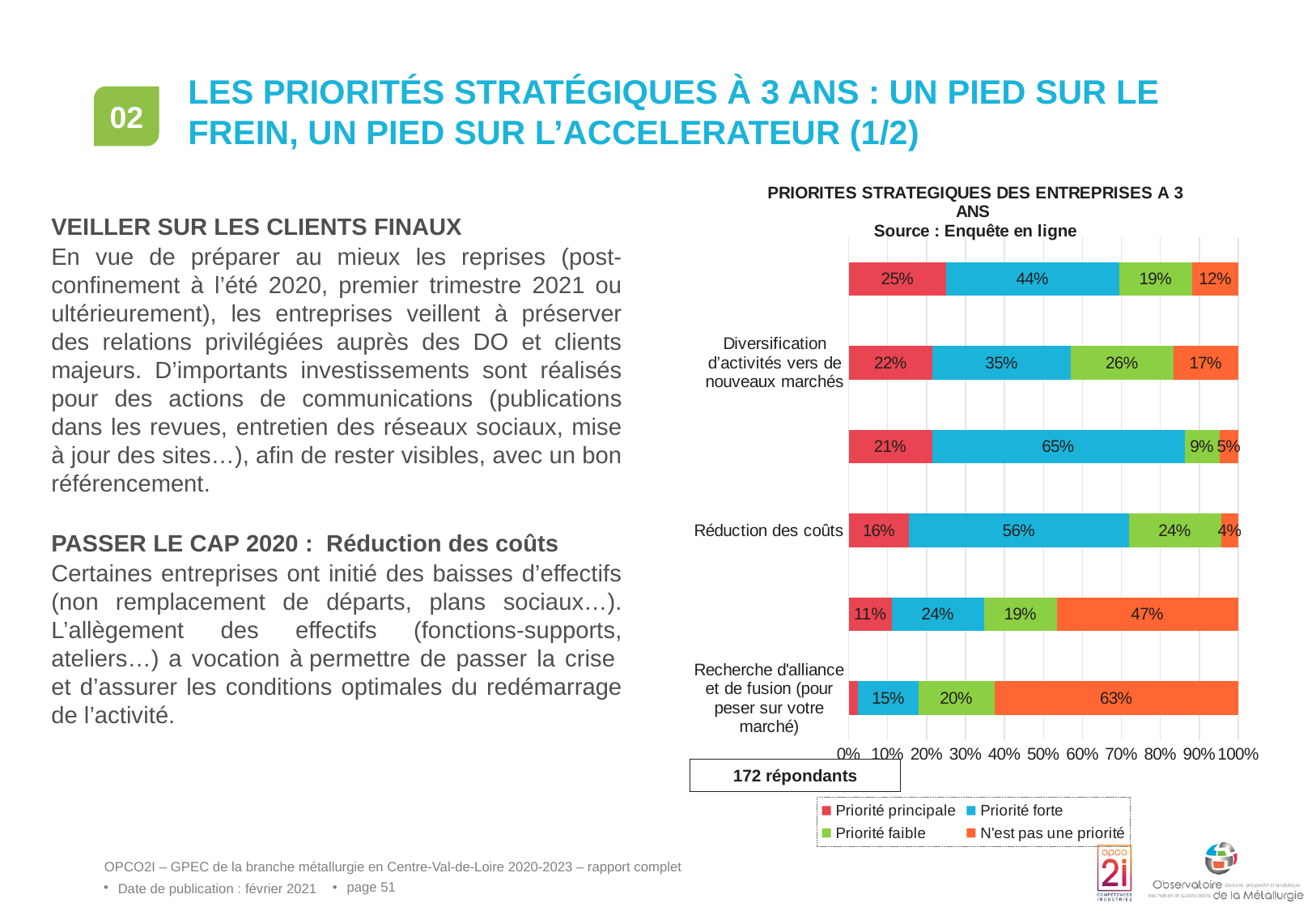

02
# Les priorités stratégiques à 3 ans : UN PIED SUR LE FREIN, UN PIED SUR L’ACCELERATEUR (1/2)

### Chart: PRIORITES STRATEGIQUES DES ENTREPRISES A 3 ANS
Source : Enquête en ligne

| Category | Priorité principale | Priorité forte | Priorité faible | N'est pas une priorité |
|---|---|---|---|---|
| Recherche d'alliance et de fusion (pour peser sur votre marché) | 0.0244 | 0.1545 | 0.1951 | 0.626 |
| Conquête de marchés à l'international (sur le même cœur d’activité) | 0.1102 | 0.2373 | 0.1864 | 0.4661 |
| Réduction des coûts | 0.1556 | 0.563 | 0.237 | 0.0444 |
| Accroissement de la performance (coût, qualité, délai) | 0.2138 | 0.6483 | 0.0897 | 0.0483 |
| Diversification d’activités vers de nouveaux marchés | 0.2153 | 0.3542 | 0.2639 | 0.1667 |
| Développement de nouveaux produits et services (en restant sur le même cœur de marché) | 0.25 | 0.4444 | 0.1875 | 0.1181 |
VEILLER SUR LES CLIENTS FINAUX
En vue de préparer au mieux les reprises (post-confinement à l’été 2020, premier trimestre 2021 ou ultérieurement), les entreprises veillent à préserver des relations privilégiées auprès des DO et clients majeurs. D’importants investissements sont réalisés pour des actions de communications (publications dans les revues, entretien des réseaux sociaux, mise à jour des sites…), afin de rester visibles, avec un bon référencement.

PASSER LE CAP 2020 :  Réduction des coûts
Certaines entreprises ont initié des baisses d’effectifs (non remplacement de départs, plans sociaux…). L’allègement des effectifs (fonctions-supports, ateliers…) a vocation à permettre de passer la crise  et d’assurer les conditions optimales du redémarrage de l’activité.

172 répondants